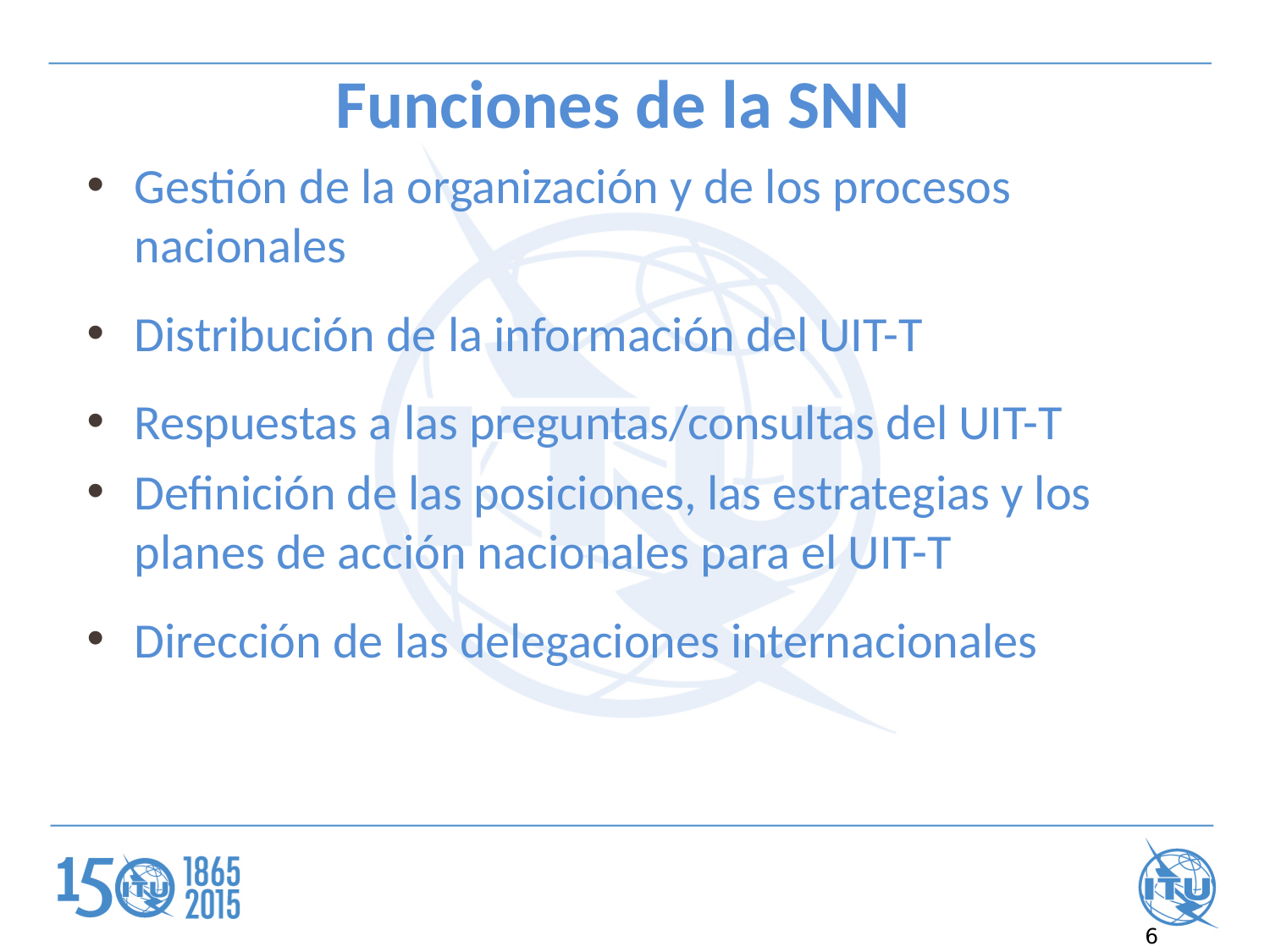

# Funciones de la SNN
Gestión de la organización y de los procesos nacionales
Distribución de la información del UIT-T
Respuestas a las preguntas/consultas del UIT-T
Definición de las posiciones, las estrategias y los planes de acción nacionales para el UIT-T
Dirección de las delegaciones internacionales
6